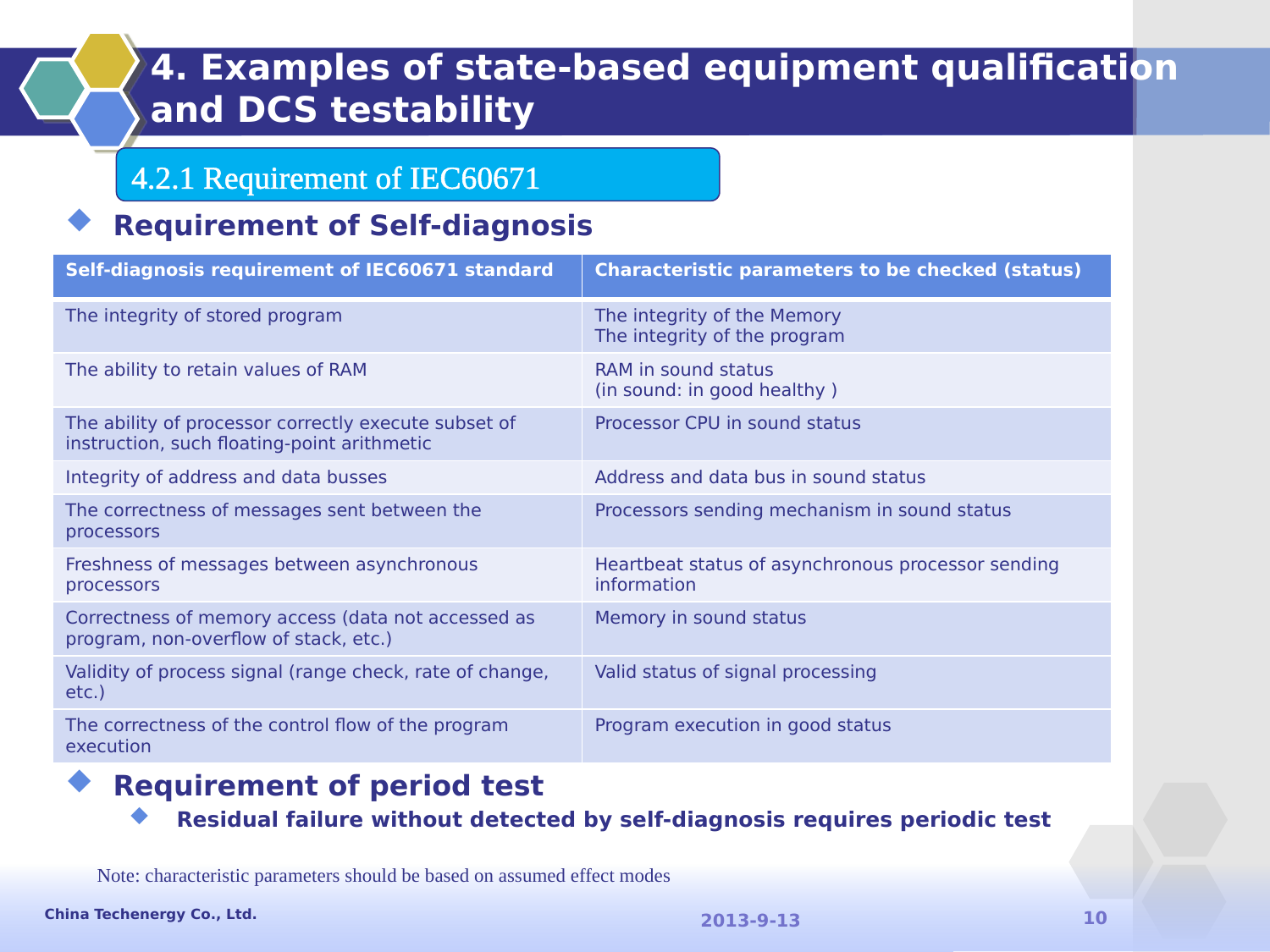

# 4. Examples of state-based equipment qualification and DCS testability
4.2.1 Requirement of IEC60671
Requirement of Self-diagnosis

| Self-diagnosis requirement of IEC60671 standard | Characteristic parameters to be checked (status) |
| --- | --- |
| The integrity of stored program | The integrity of the Memory The integrity of the program |
| The ability to retain values of RAM | RAM in sound status (in sound: in good healthy ) |
| The ability of processor correctly execute subset of instruction, such floating-point arithmetic | Processor CPU in sound status |
| Integrity of address and data busses | Address and data bus in sound status |
| The correctness of messages sent between the processors | Processors sending mechanism in sound status |
| Freshness of messages between asynchronous processors | Heartbeat status of asynchronous processor sending information |
| Correctness of memory access (data not accessed as program, non-overflow of stack, etc.) | Memory in sound status |
| Validity of process signal (range check, rate of change, etc.) | Valid status of signal processing |
| The correctness of the control flow of the program execution | Program execution in good status |
Requirement of period test
Residual failure without detected by self-diagnosis requires periodic test

Note: characteristic parameters should be based on assumed effect modes
China Techenergy Co., Ltd.

10
2013-9-13